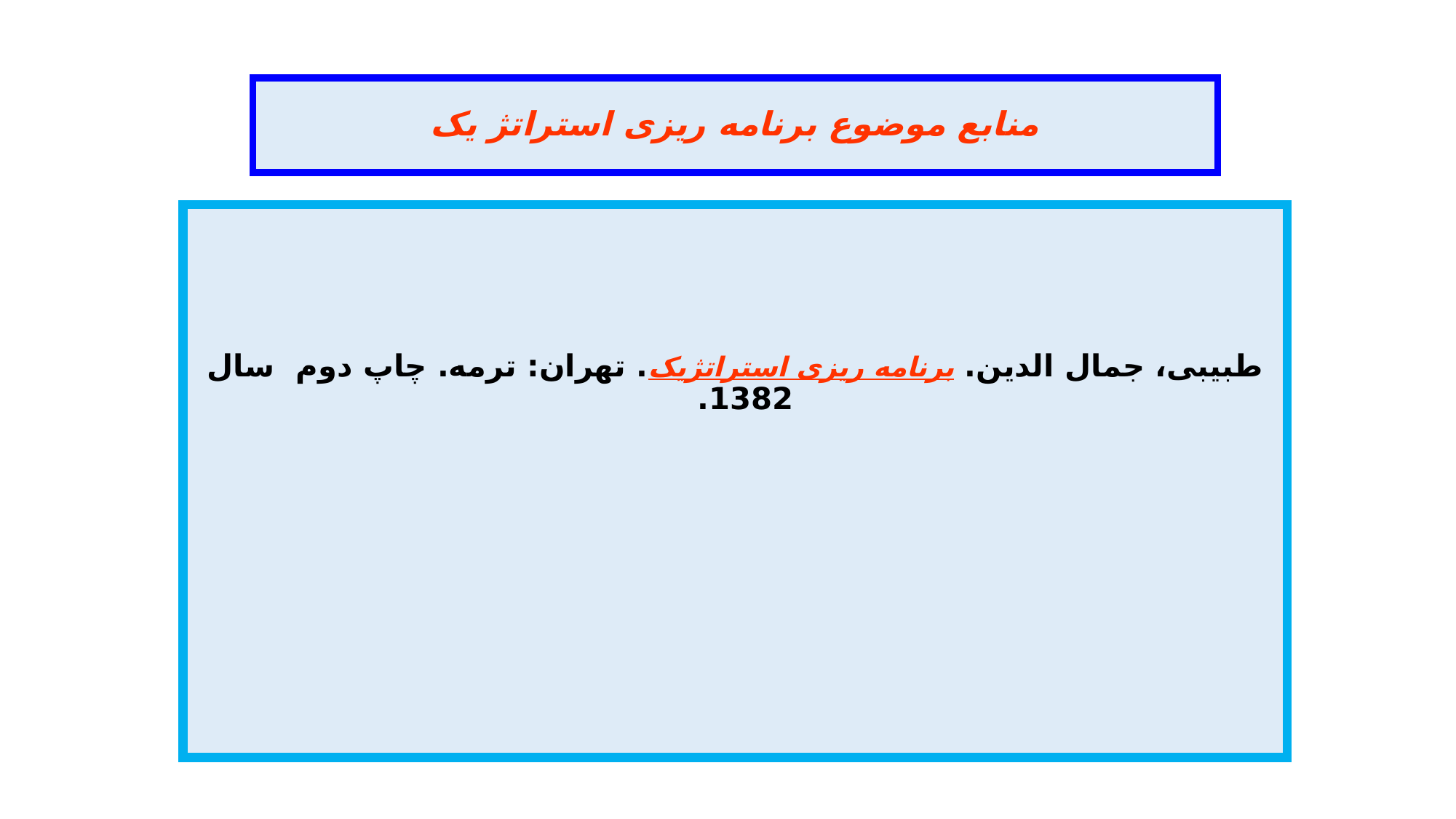

# منابع موضوع برنامه ریزی استراتژ یک

طبیبی، جمال الدین. برنامه ریزی استراتژیک. تهران: ترمه. چاپ دوم  سال 1382.